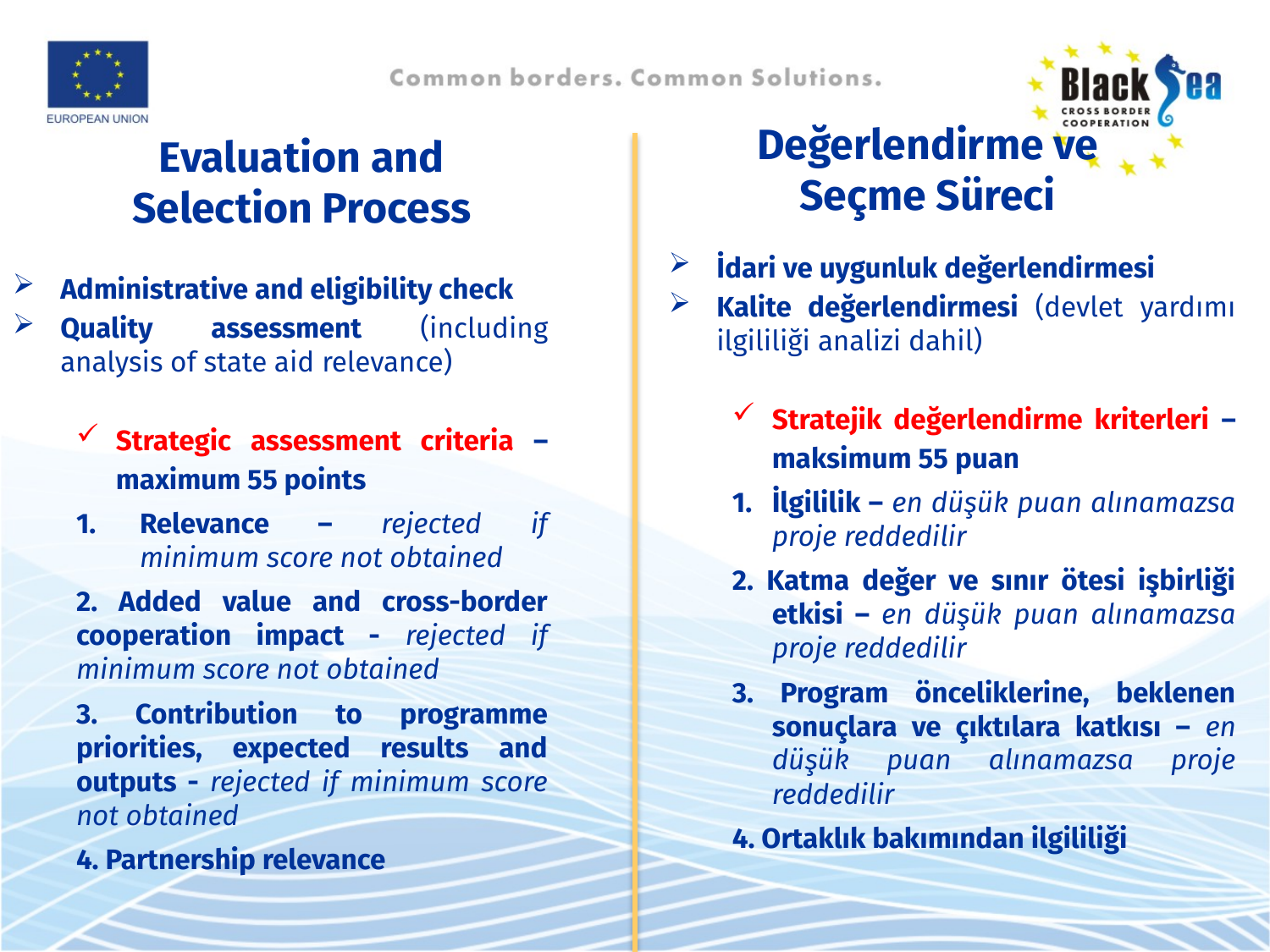

Değerlendirme ve Seçme Süreci
# Evaluation and Selection Process
İdari ve uygunluk değerlendirmesi
Kalite değerlendirmesi (devlet yardımı ilgililiği analizi dahil)

Stratejik değerlendirme kriterleri – maksimum 55 puan
İlgililik – en düşük puan alınamazsa proje reddedilir
2. Katma değer ve sınır ötesi işbirliği etkisi – en düşük puan alınamazsa proje reddedilir
3. Program önceliklerine, beklenen sonuçlara ve çıktılara katkısı – en düşük puan alınamazsa proje reddedilir
4. Ortaklık bakımından ilgililiği
Administrative and eligibility check
Quality assessment (including analysis of state aid relevance)

Strategic assessment criteria – maximum 55 points
Relevance – rejected if minimum score not obtained
2. Added value and cross-border cooperation impact - rejected if minimum score not obtained
3. Contribution to programme priorities, expected results and outputs - rejected if minimum score not obtained
4. Partnership relevance